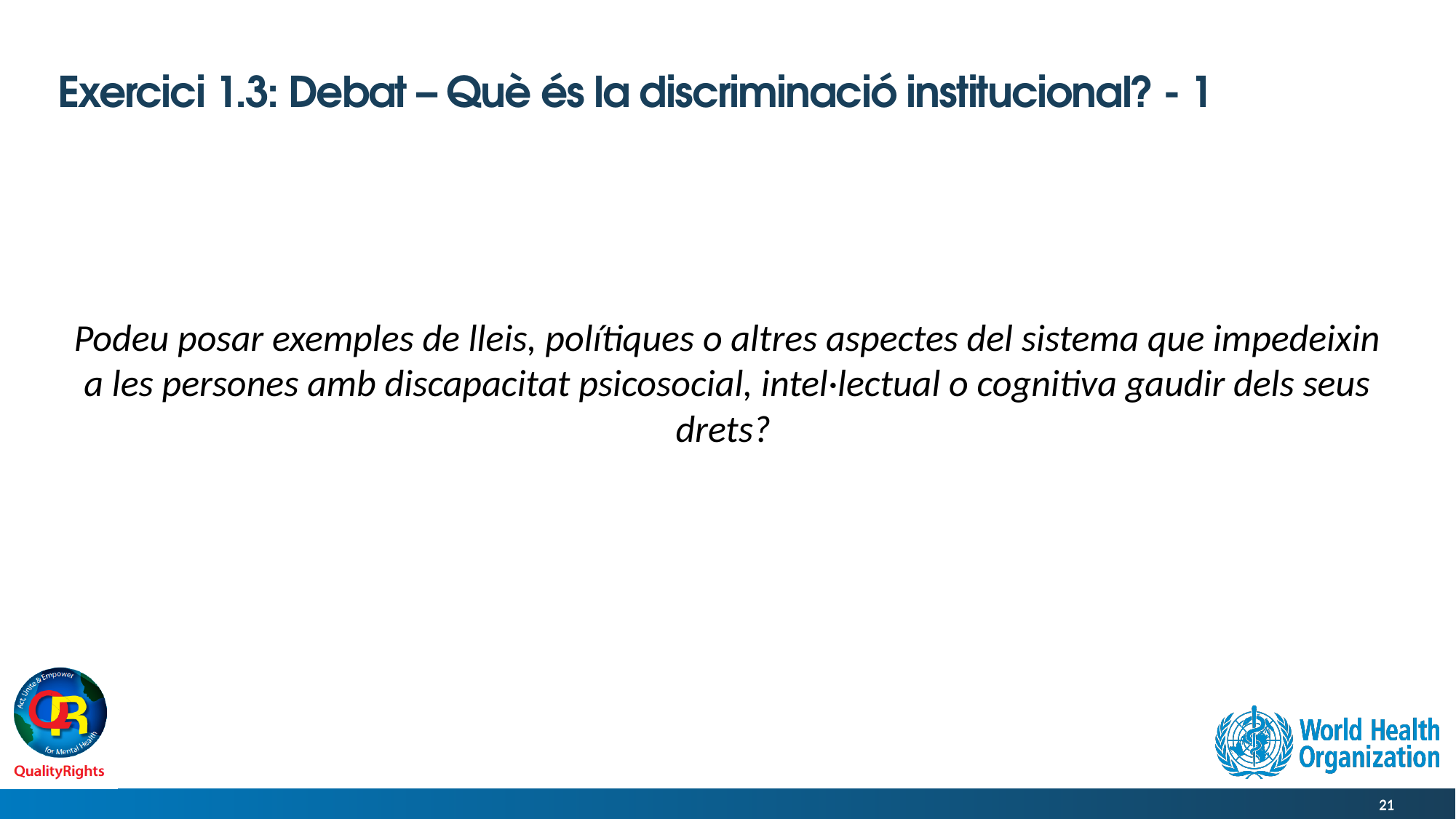

# Exercici 1.3: Debat – Què és la discriminació institucional? - 1

Podeu posar exemples de lleis, polítiques o altres aspectes del sistema que impedeixin a les persones amb discapacitat psicosocial, intel·lectual o cognitiva gaudir dels seus drets?
21